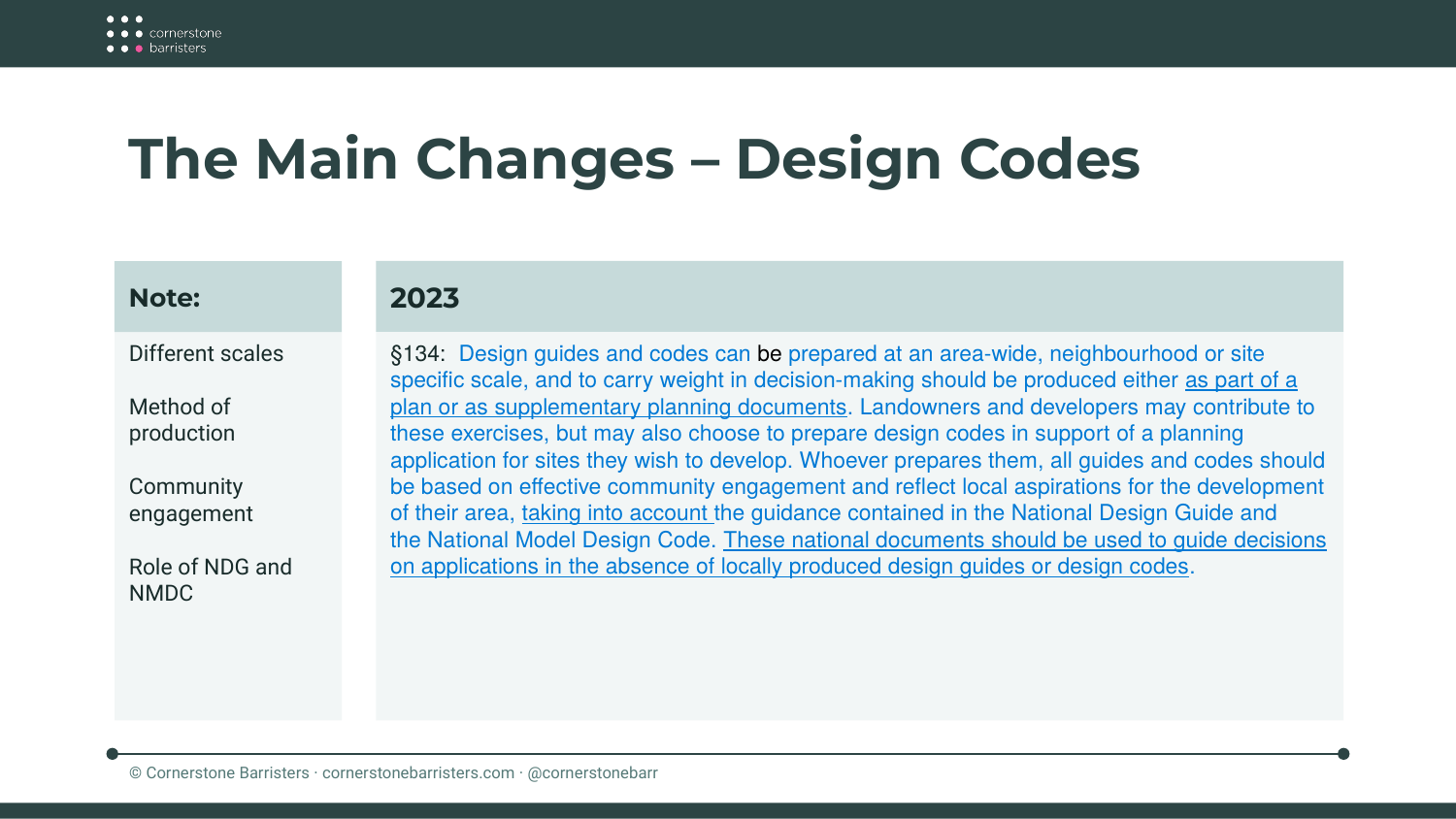

The Main Changes – Design Codes
2023
Note:
§134:  Design guides and codes can be prepared at an area-wide, neighbourhood or site specific scale, and to carry weight in decision-making should be produced either as part of a plan or as supplementary planning documents. Landowners and developers may contribute to these exercises, but may also choose to prepare design codes in support of a planning application for sites they wish to develop. Whoever prepares them, all guides and codes should be based on effective community engagement and reflect local aspirations for the development of their area, taking into account the guidance contained in the National Design Guide and
the National Model Design Code. These national documents should be used to guide decisions on applications in the absence of locally produced design guides or design codes.

Different scales

Method of production

Community engagement

Role of NDG and NMDC